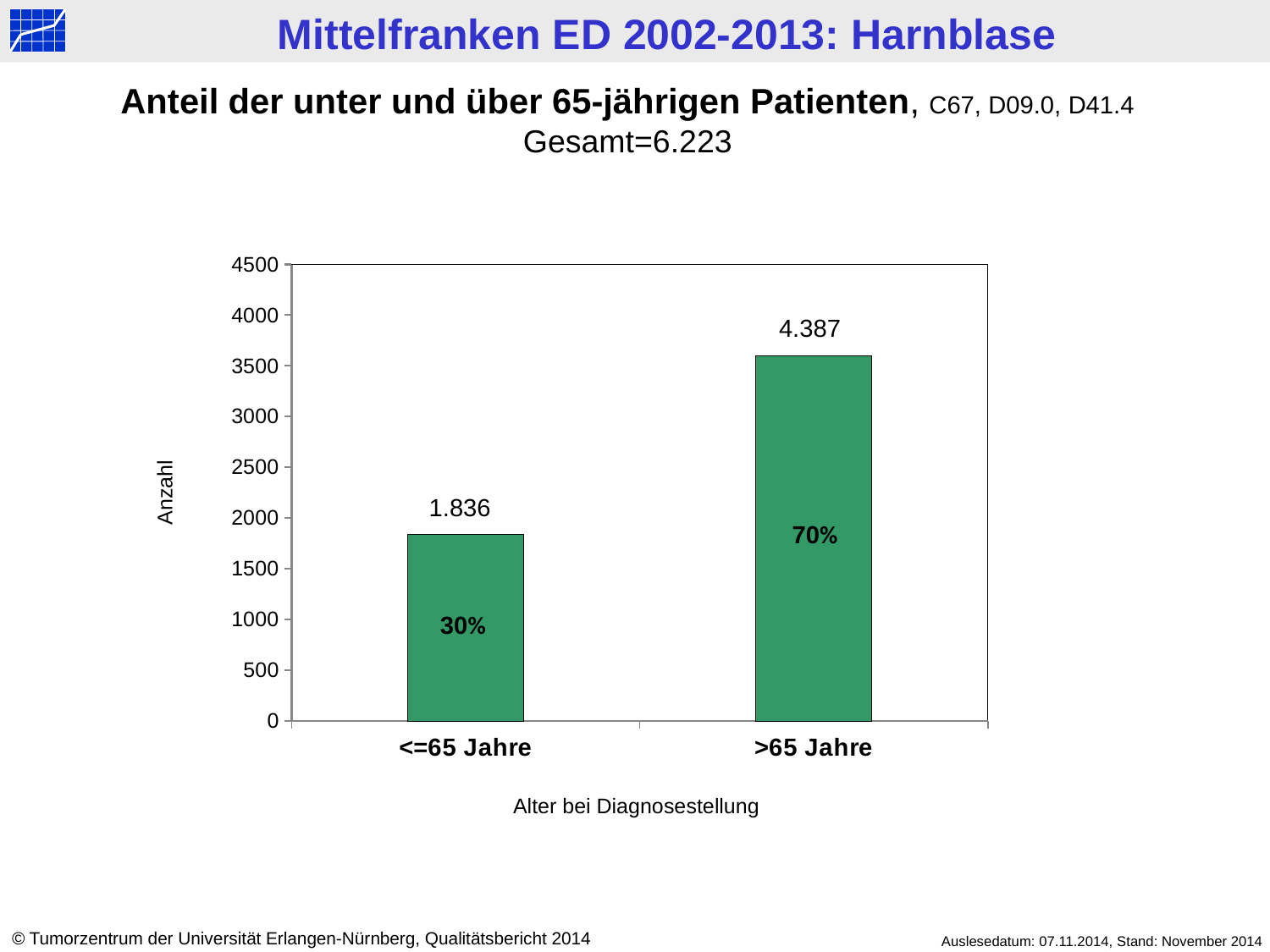

Anteil der unter und über 65-jährigen Patienten, C67, D09.0, D41.4
Gesamt=6.223

### Chart

| Category | Datenreihe 1 |
|---|---|
| <=65 Jahre | 1836.0 |
| >65 Jahre | 3598.0 |
4.387
Anzahl
1.836
70%
30%
Alter bei Diagnosestellung